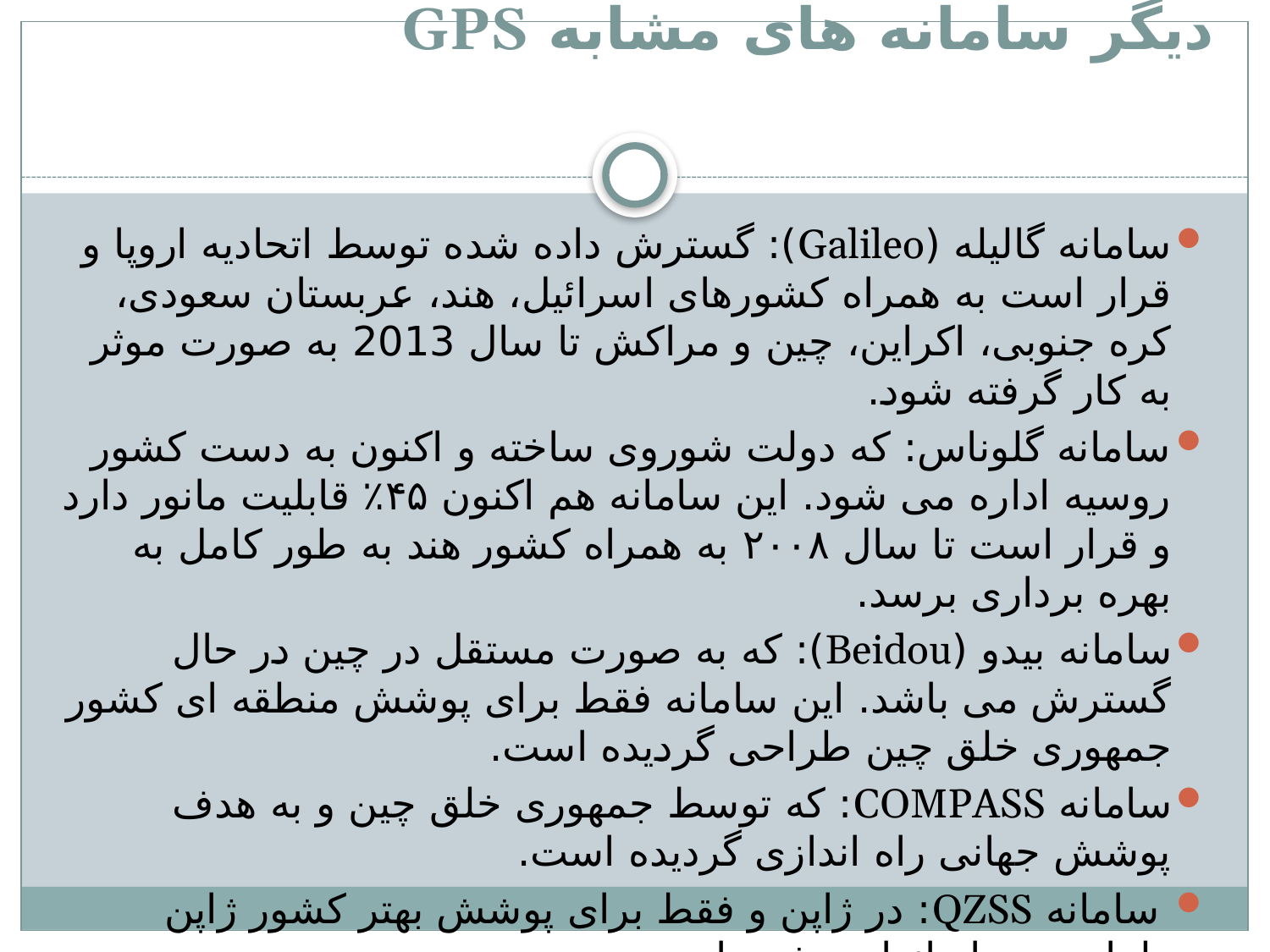

# دیگر سامانه های مشابه GPS
سامانه گالیله (Galileo): گسترش داده شده توسط اتحادیه اروپا و قرار است به همراه کشورهای اسرائیل، هند، عربستان سعودی، کره جنوبی، اکراین، چین و مراکش تا سال 2013 به صورت موثر به کار گرفته شود.
سامانه گلوناس: که دولت شوروی ساخته و اکنون به دست کشور روسیه اداره می شود. این سامانه هم اکنون ۴۵٪ قابلیت مانور دارد و قرار است تا سال ۲۰۰۸ به همراه کشور هند به طور کامل به بهره برداری برسد.
سامانه بیدو (Beidou): که به صورت مستقل در چین در حال گسترش می باشد. این سامانه فقط برای پوشش منطقه ای کشور جمهوری خلق چین طراحی گردیده است.
سامانه COMPASS: که توسط جمهوری خلق چین و به هدف پوشش جهانی راه اندازی گردیده است.
 سامانه QZSS: در ژاپن و فقط برای پوشش بهتر کشور ژاپن طراحی و راه اندازی شده است.